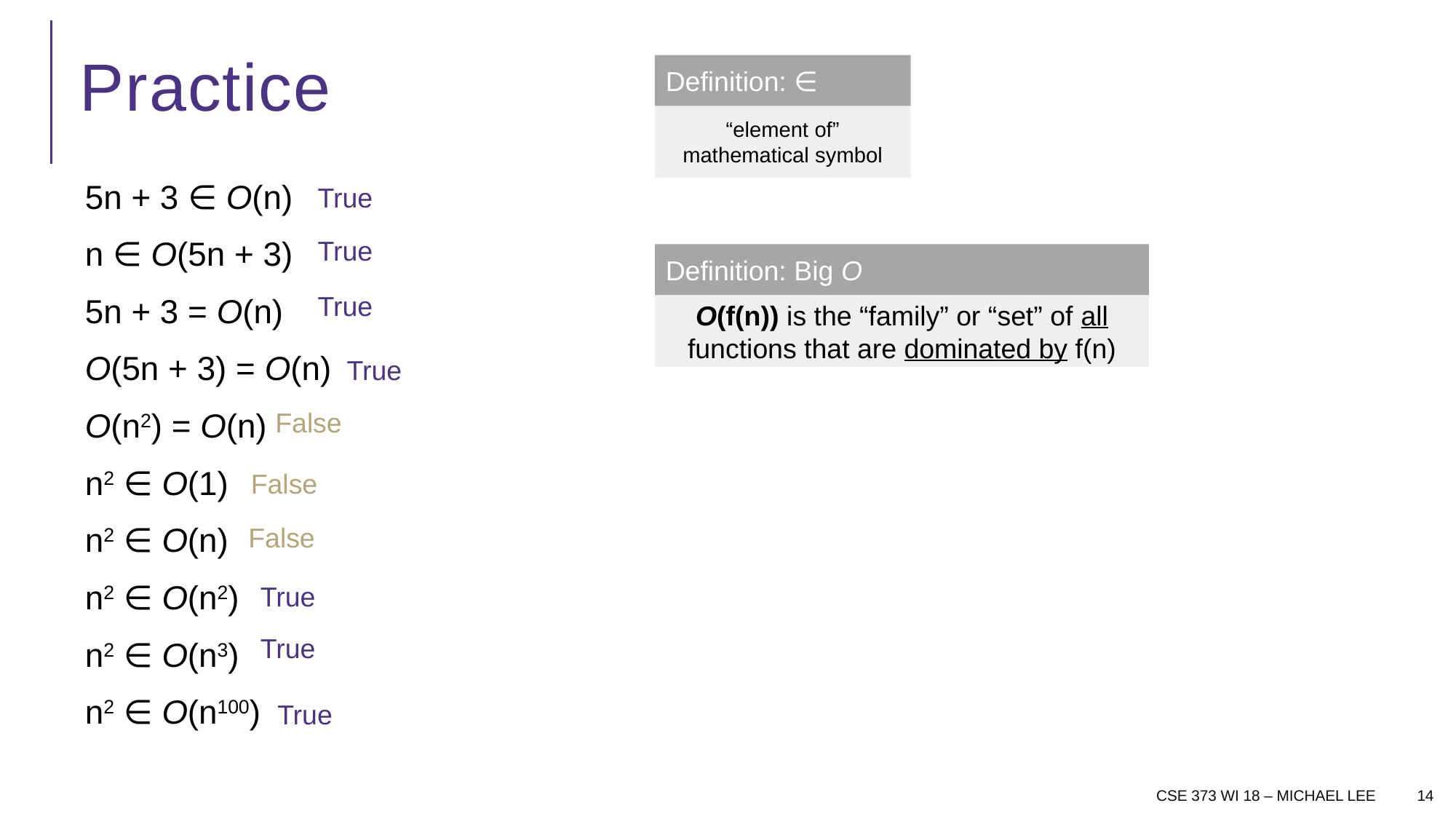

# Practice
Definition: ∈
“element of” mathematical symbol
5n + 3 ∈ O(n)
n ∈ O(5n + 3)
5n + 3 = O(n)
O(5n + 3) = O(n)
O(n2) = O(n)
n2 ∈ O(1)
n2 ∈ O(n)
n2 ∈ O(n2)
n2 ∈ O(n3)
n2 ∈ O(n100)
True
True
Definition: Big O
O(f(n)) is the “family” or “set” of all functions that are dominated by f(n)
True
True
False
False
False
True
True
True
CSE 373 WI 18 – Michael Lee
14